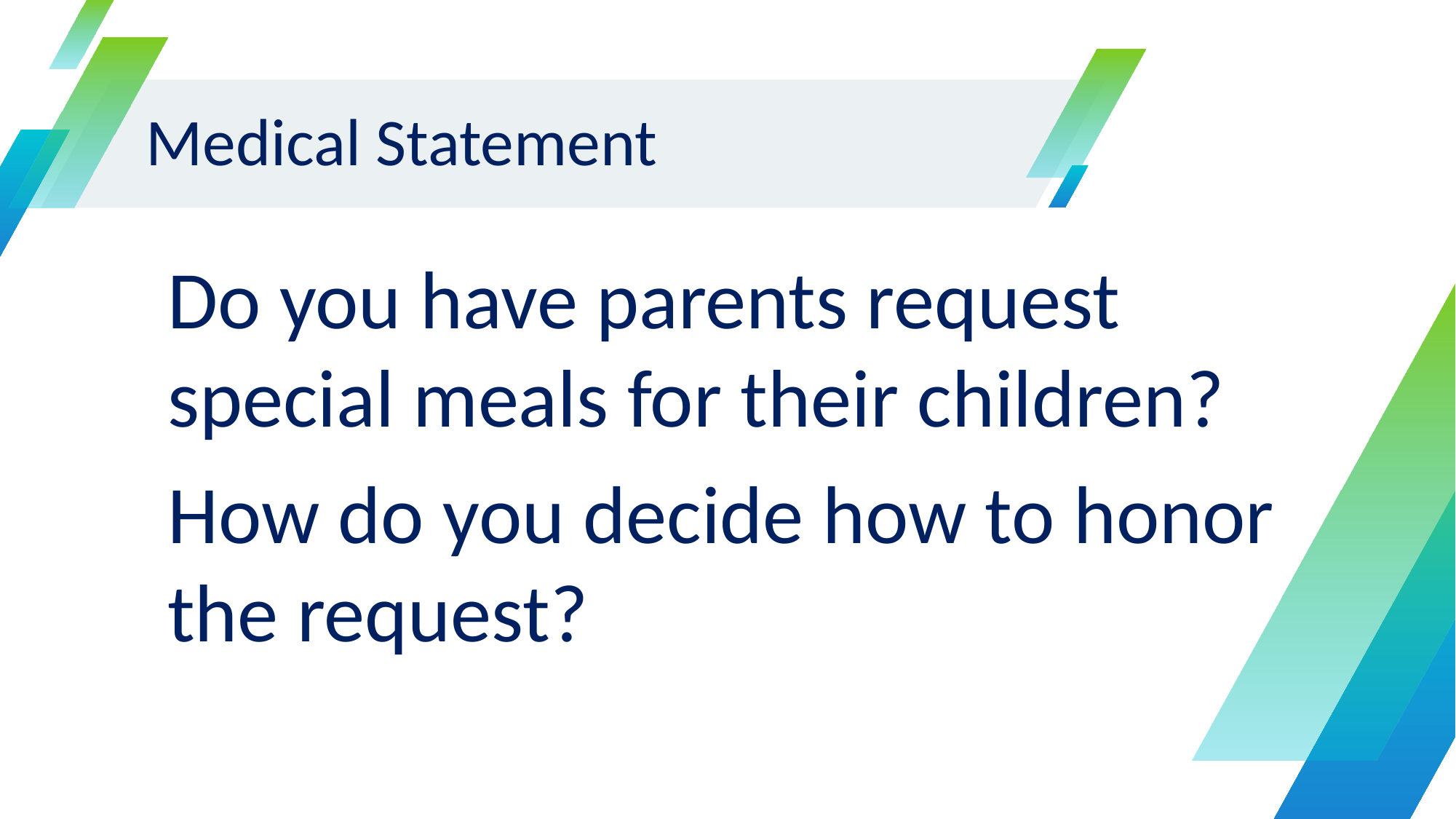

# Medical Statement
Do you have parents request special meals for their children?
How do you decide how to honor the request?